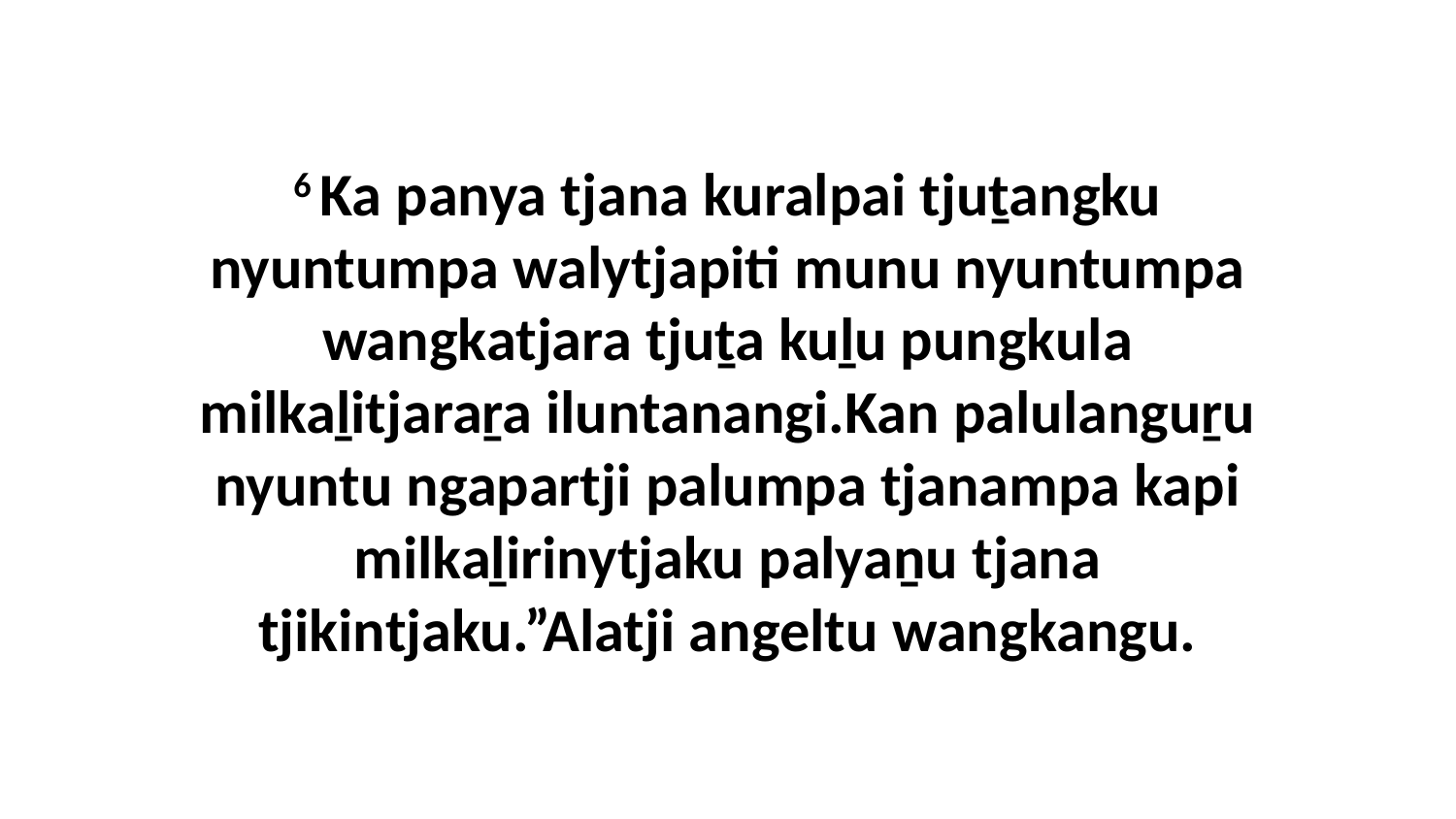

6 Ka panya tjana kuralpai tjuṯangku nyuntumpa walytjapiti munu nyuntumpa wangkatjara tjuṯa kuḻu pungkula milkaḻitjaraṟa iluntanangi.Kan palulanguṟu nyuntu ngapartji palumpa tjanampa kapi milkaḻirinytjaku palyaṉu tjana tjikintjaku.”Alatji angeltu wangkangu.